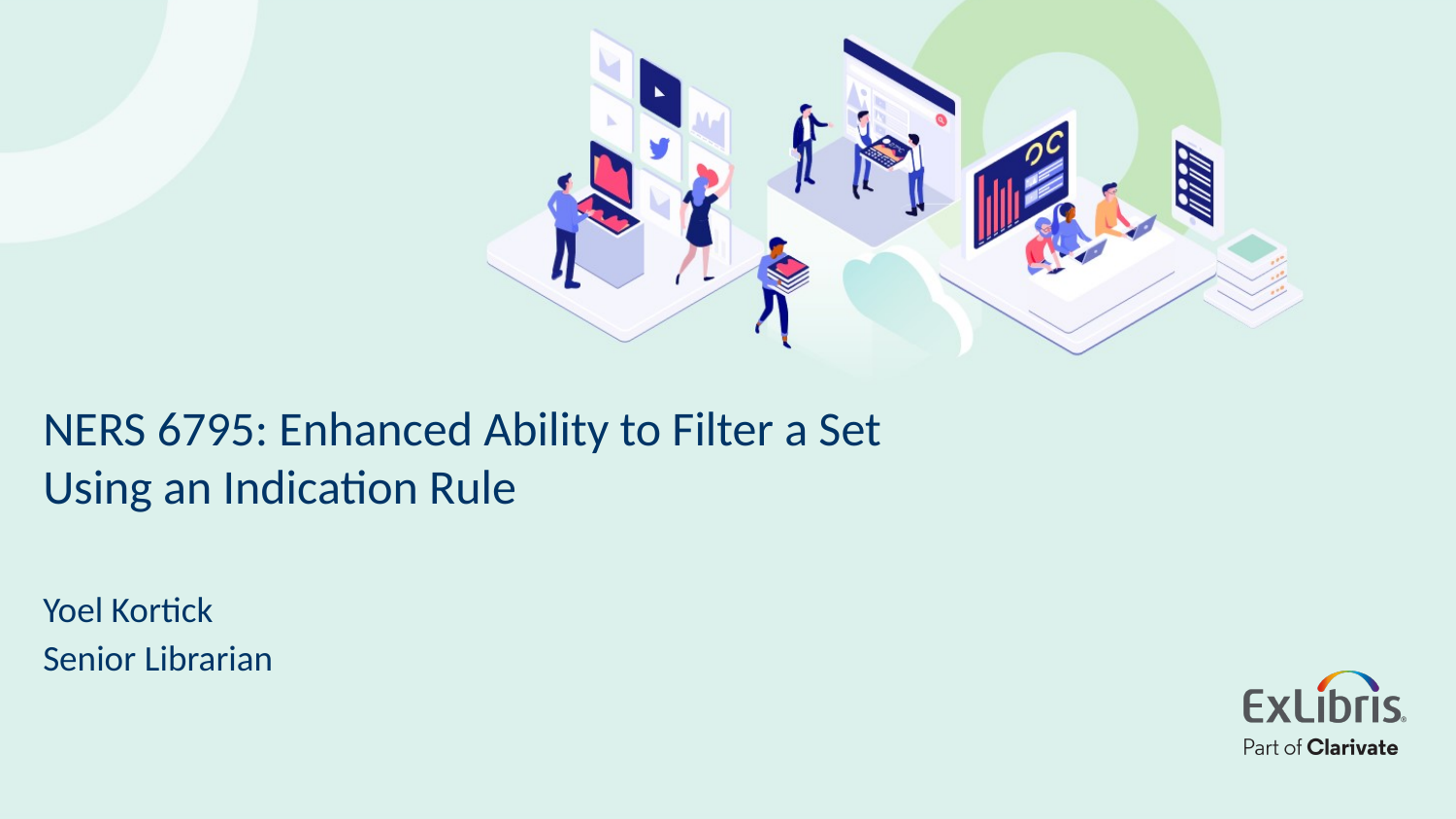

# NERS 6795: Enhanced Ability to Filter a Set Using an Indication Rule
Yoel Kortick
Senior Librarian